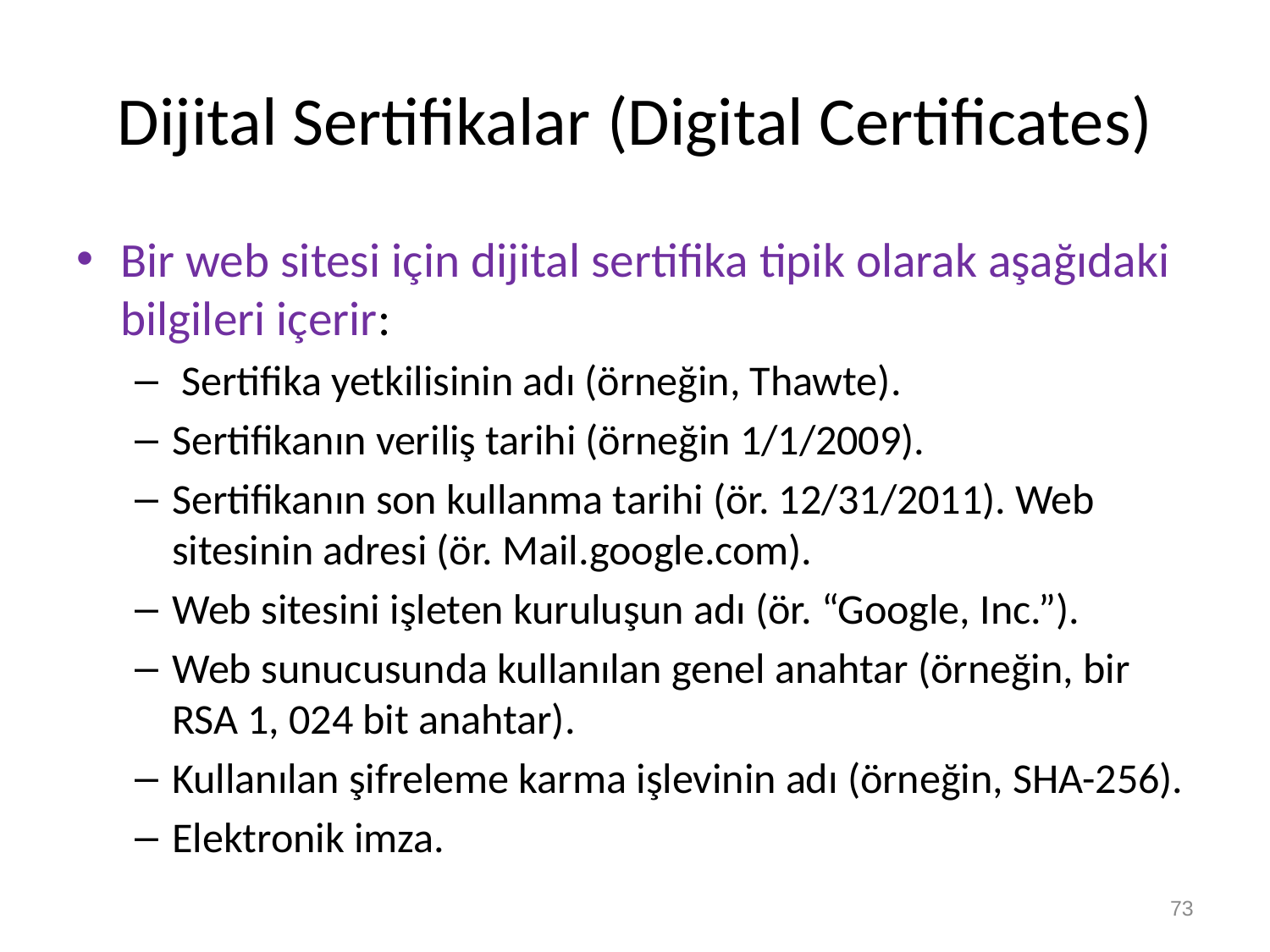

# Dijital Sertifikalar (Digital Certificates)
Bir web sitesi için dijital sertifika tipik olarak aşağıdaki bilgileri içerir:
 Sertifika yetkilisinin adı (örneğin, Thawte).
Sertifikanın veriliş tarihi (örneğin 1/1/2009).
Sertifikanın son kullanma tarihi (ör. 12/31/2011). Web sitesinin adresi (ör. Mail.google.com).
Web sitesini işleten kuruluşun adı (ör. “Google, Inc.”).
Web sunucusunda kullanılan genel anahtar (örneğin, bir RSA 1, 024 bit anahtar).
Kullanılan şifreleme karma işlevinin adı (örneğin, SHA-256).
Elektronik imza.
73